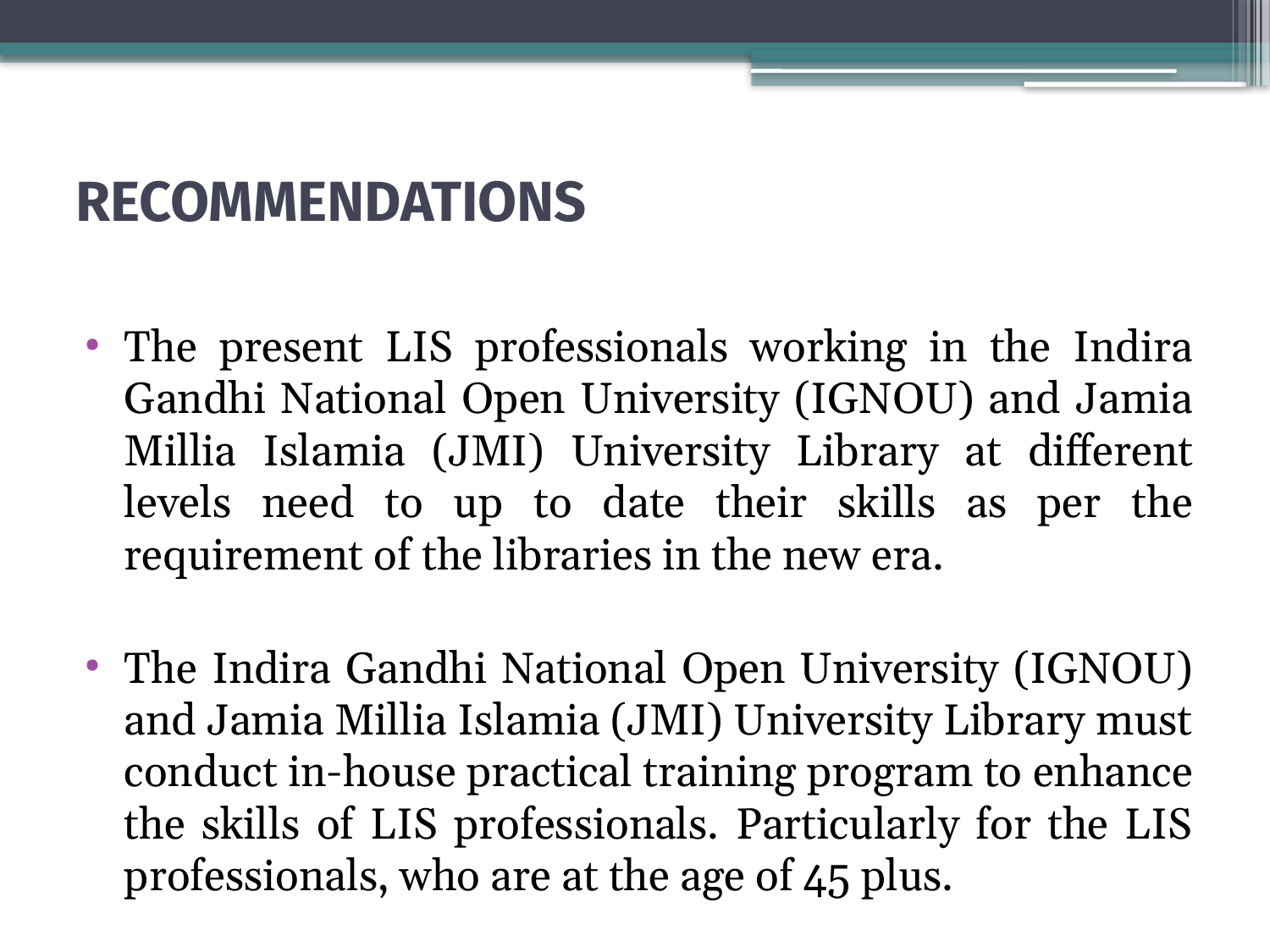

# RECOMMENDATIONS
The present LIS professionals working in the Indira Gandhi National Open University (IGNOU) and Jamia Millia Islamia (JMI) University Library at different levels need to up to date their skills as per the requirement of the libraries in the new era.

The Indira Gandhi National Open University (IGNOU) and Jamia Millia Islamia (JMI) University Library must conduct in-house practical training program to enhance the skills of LIS professionals. Particularly for the LIS professionals, who are at the age of 45 plus.